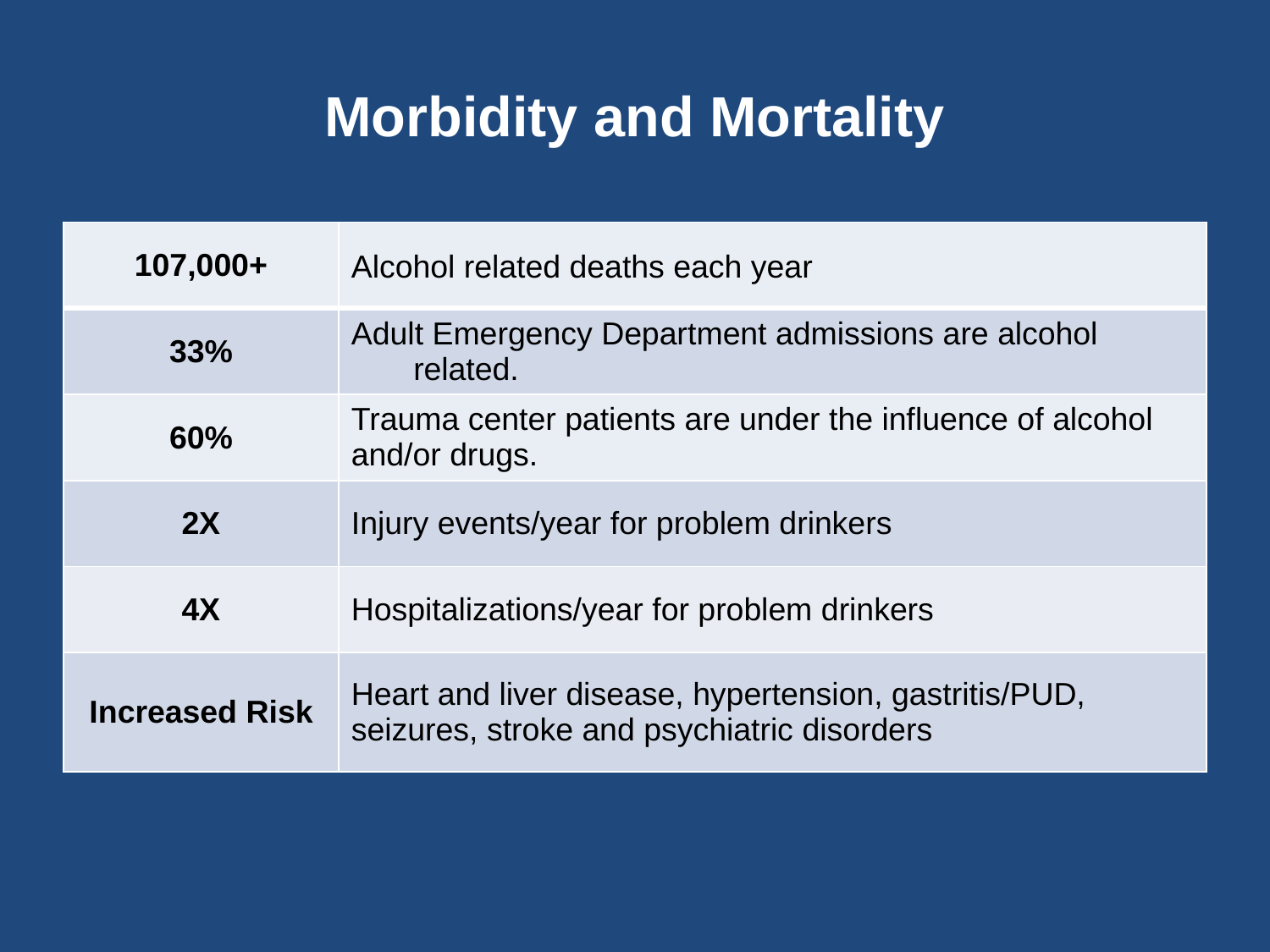

# Morbidity and Mortality
| 107,000+ | Alcohol related deaths each year |
| --- | --- |
| 33% | Adult Emergency Department admissions are alcohol related. |
| 60% | Trauma center patients are under the influence of alcohol and/or drugs. |
| 2X | Injury events/year for problem drinkers |
| 4X | Hospitalizations/year for problem drinkers |
| Increased Risk | Heart and liver disease, hypertension, gastritis/PUD, seizures, stroke and psychiatric disorders |